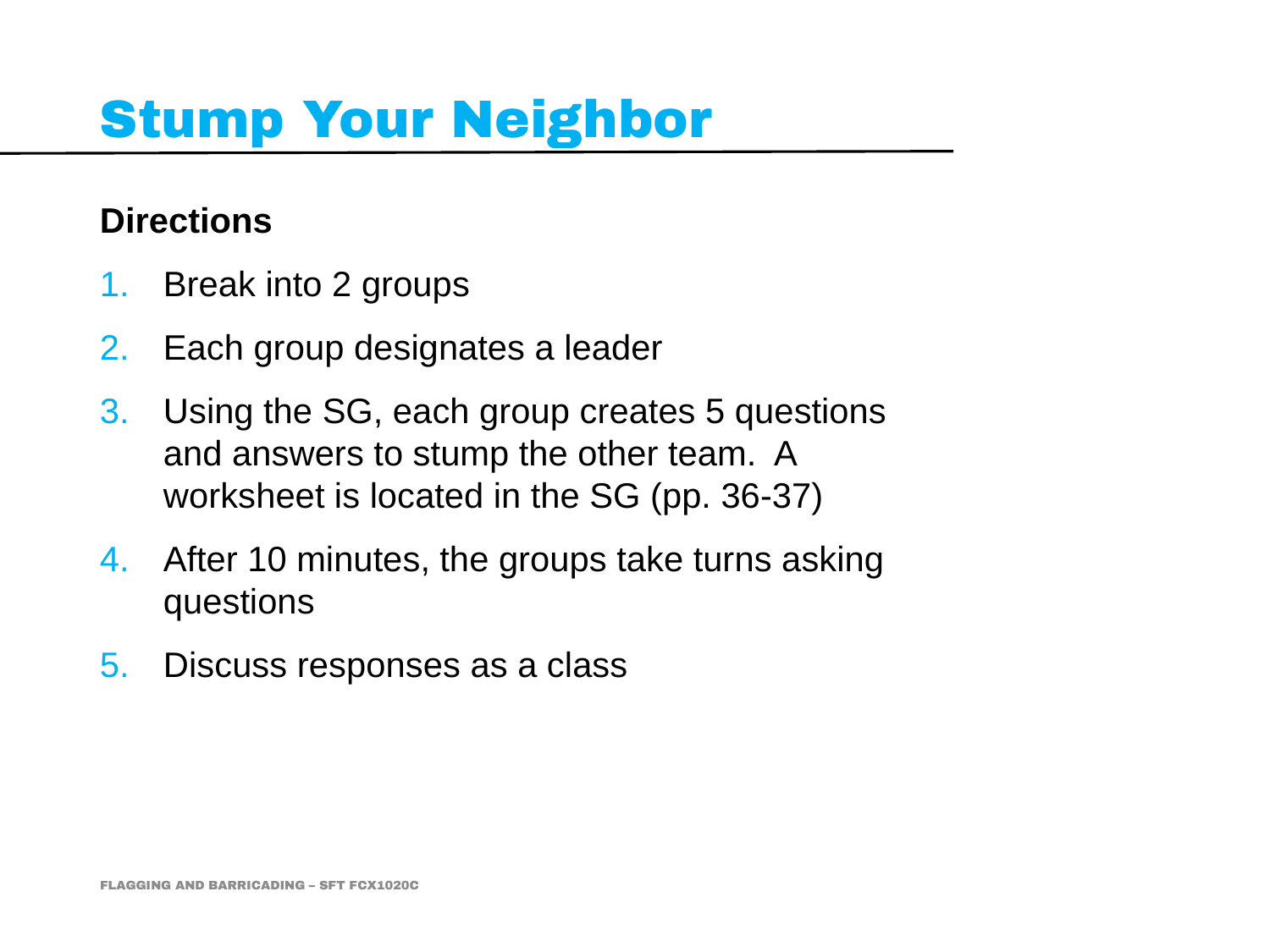

Stump Your Neighbor
Directions
Break into 2 groups
Each group designates a leader
Using the SG, each group creates 5 questions and answers to stump the other team.  A worksheet is located in the SG (pp. 36-37)
After 10 minutes, the groups take turns asking questions
Discuss responses as a class
Activity 4
FLAGGING AND BARRICADING – SFT FCX1020C